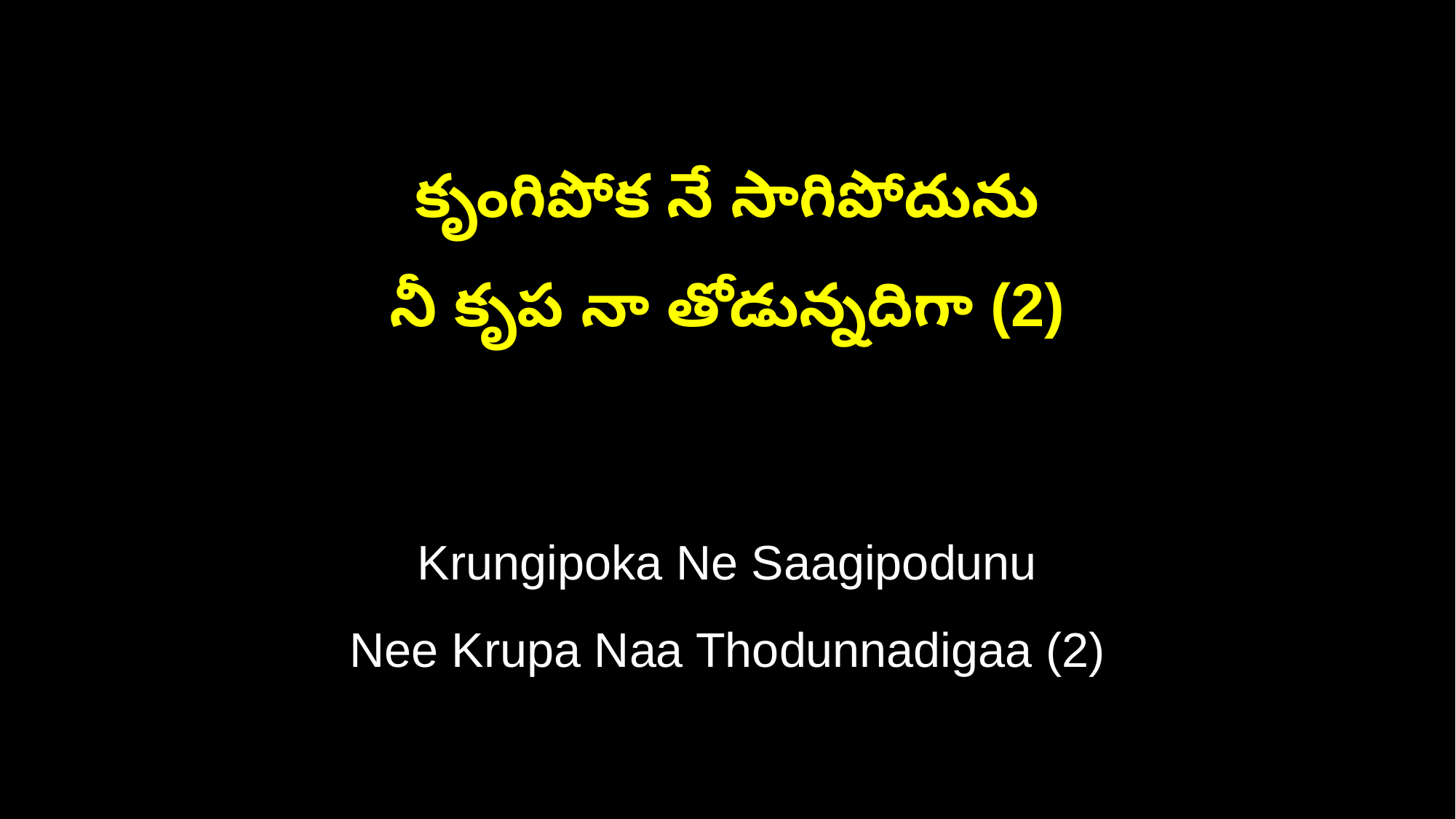

కృంగిపోక నే సాగిపోదును
నీ కృప నా తోడున్నదిగా (2)
Krungipoka Ne Saagipodunu
Nee Krupa Naa Thodunnadigaa (2)